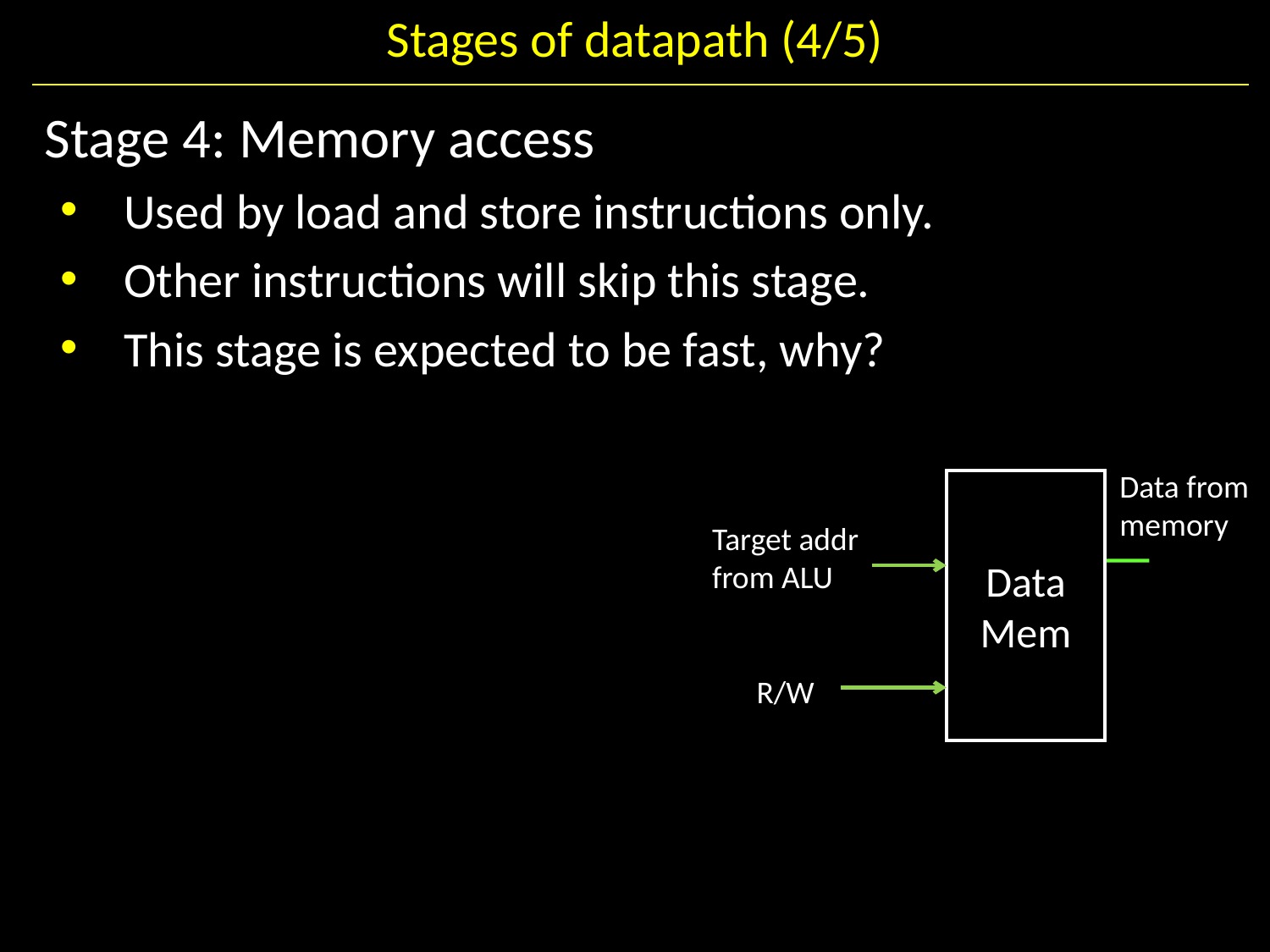

# Stages of datapath (4/5)
Stage 4: Memory access
Used by load and store instructions only.
Other instructions will skip this stage.
This stage is expected to be fast, why?
Data from
memory
Data
Mem
Target addr
from ALU

R/W